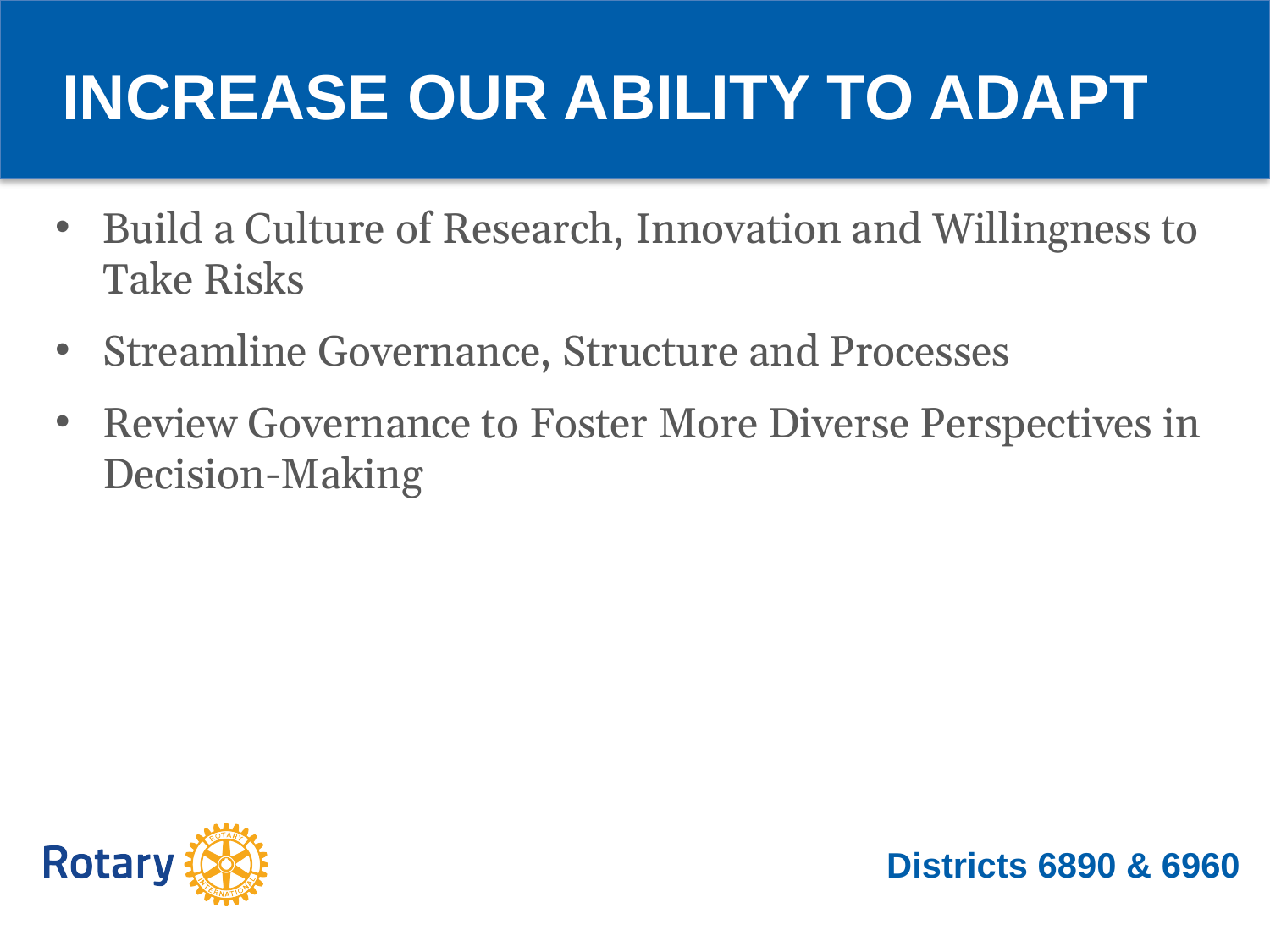

INCREASE OUR ABILITY TO ADAPT
Build a Culture of Research, Innovation and Willingness to Take Risks
Streamline Governance, Structure and Processes
Review Governance to Foster More Diverse Perspectives in Decision-Making